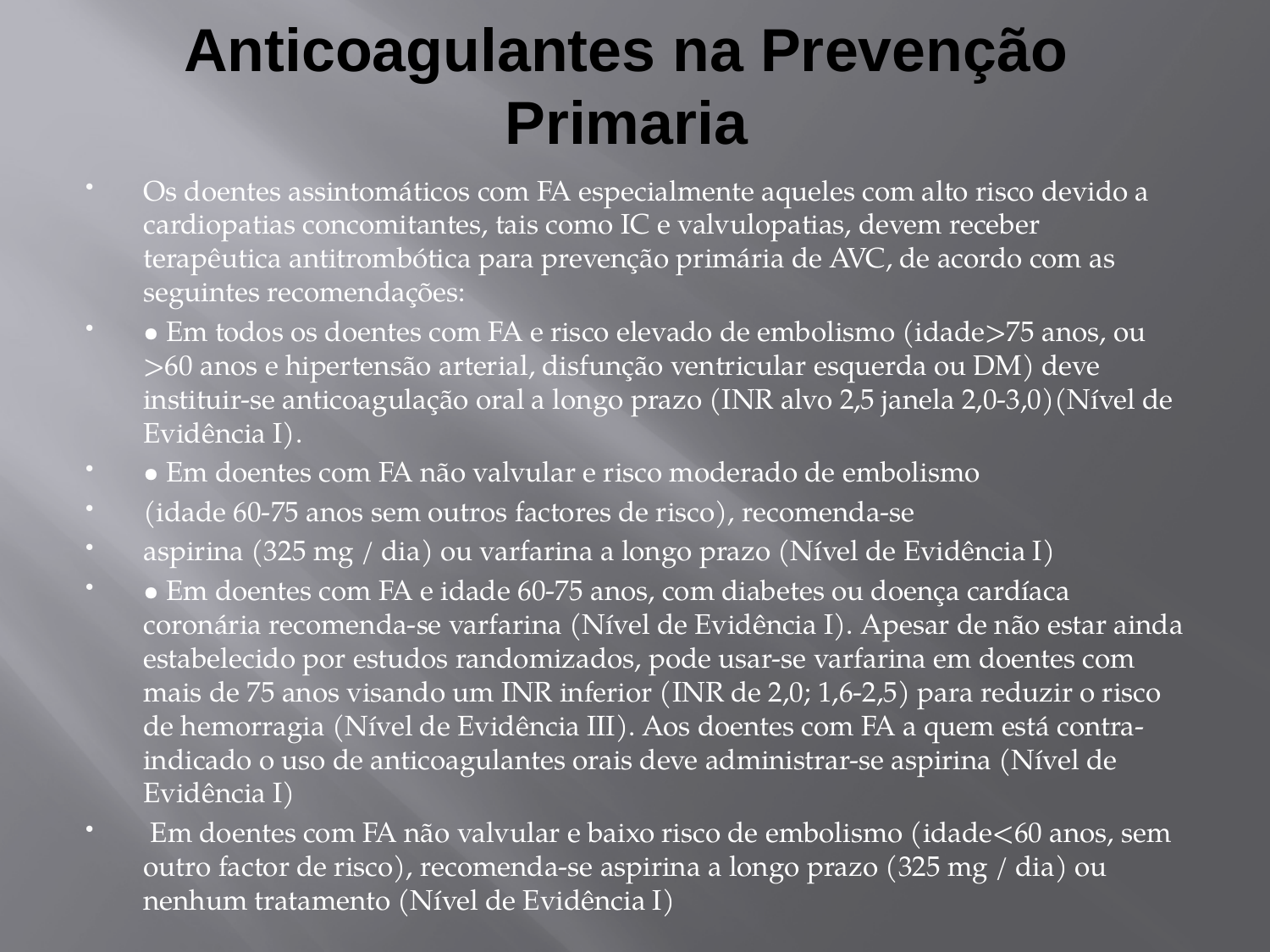

# Anticoagulantes na Prevenção Primaria
Os doentes assintomáticos com FA especialmente aqueles com alto risco devido a cardiopatias concomitantes, tais como IC e valvulopatias, devem receber terapêutica antitrombótica para prevenção primária de AVC, de acordo com as seguintes recomendações:
• Em todos os doentes com FA e risco elevado de embolismo (idade>75 anos, ou >60 anos e hipertensão arterial, disfunção ventricular esquerda ou DM) deve instituir-se anticoagulação oral a longo prazo (INR alvo 2,5 janela 2,0-3,0)(Nível de Evidência I).
• Em doentes com FA não valvular e risco moderado de embolismo
(idade 60-75 anos sem outros factores de risco), recomenda-se
aspirina (325 mg / dia) ou varfarina a longo prazo (Nível de Evidência I)
• Em doentes com FA e idade 60-75 anos, com diabetes ou doença cardíaca coronária recomenda-se varfarina (Nível de Evidência I). Apesar de não estar ainda estabelecido por estudos randomizados, pode usar-se varfarina em doentes com mais de 75 anos visando um INR inferior (INR de 2,0; 1,6-2,5) para reduzir o risco de hemorragia (Nível de Evidência III). Aos doentes com FA a quem está contra-indicado o uso de anticoagulantes orais deve administrar-se aspirina (Nível de Evidência I)
 Em doentes com FA não valvular e baixo risco de embolismo (idade<60 anos, sem outro factor de risco), recomenda-se aspirina a longo prazo (325 mg / dia) ou nenhum tratamento (Nível de Evidência I)